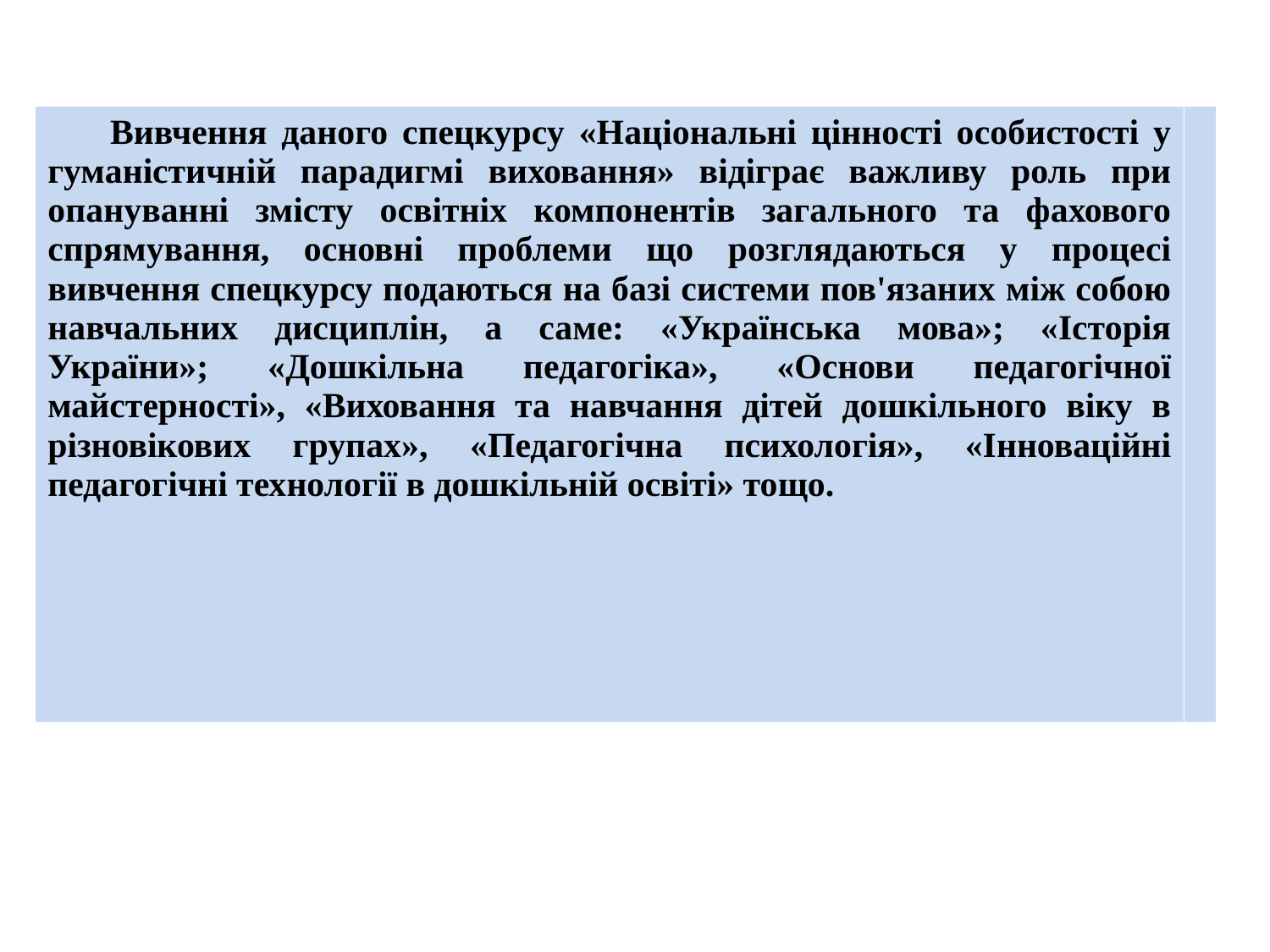

| Вивчення даного спецкурсу «Національні цінності особистості у гуманістичній парадигмі виховання» відіграє важливу роль при опануванні змісту освітніх компонентів загального та фахового спрямування, основні проблеми що розглядаються у процесі вивчення спецкурсу подаються на базі системи пов'язаних між собою навчальних дисциплін, а саме: «Українська мова»; «Історія України»; «Дошкільна педагогіка», «Основи педагогічної майстерності», «Виховання та навчання дітей дошкільного віку в різновікових групах», «Педагогічна психологія», «Інноваційні педагогічні технології в дошкільній освіті» тощо. |  |
| --- | --- |